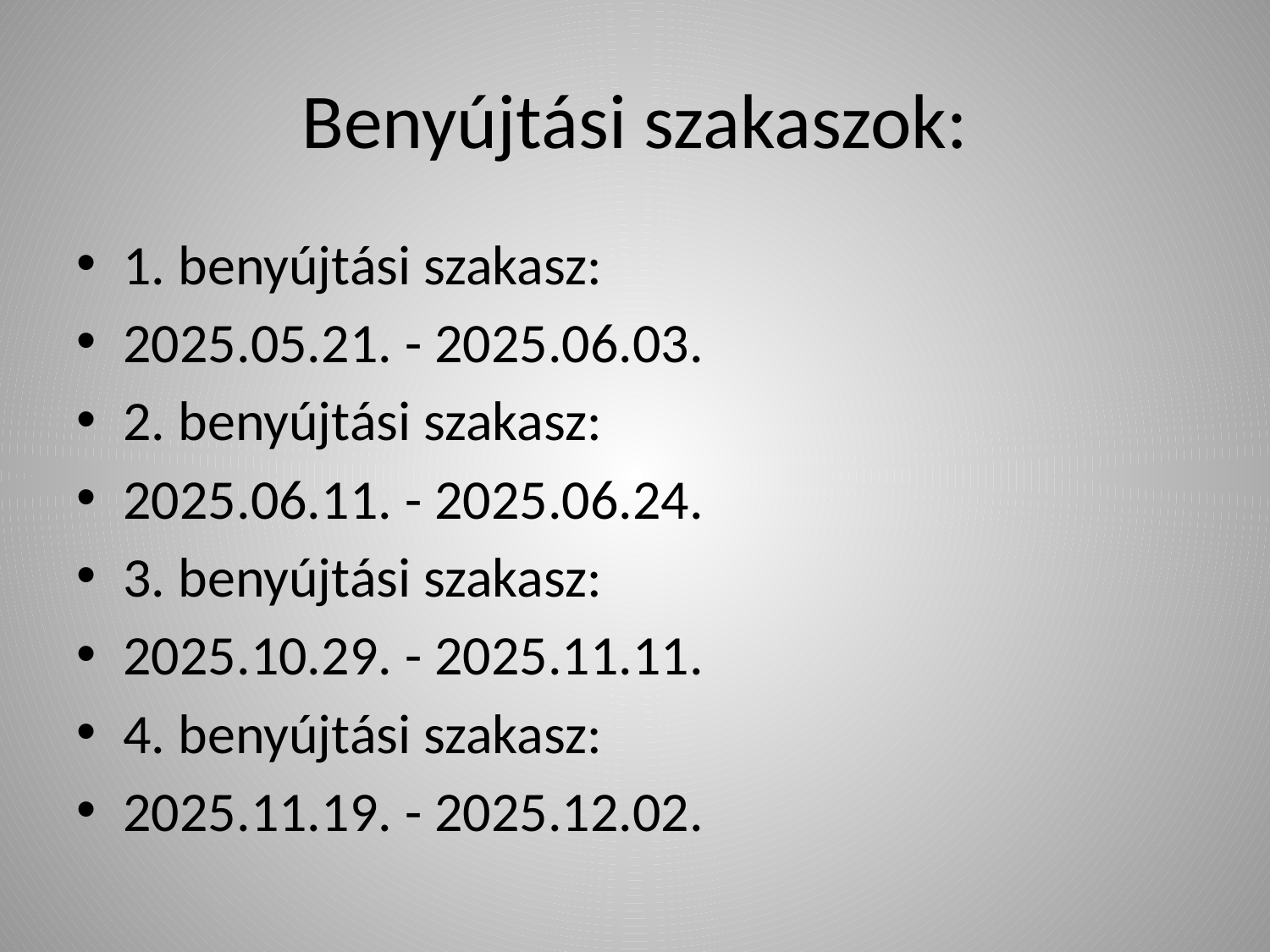

# Benyújtási szakaszok:
1. benyújtási szakasz:
2025.05.21. - 2025.06.03.
2. benyújtási szakasz:
2025.06.11. - 2025.06.24.
3. benyújtási szakasz:
2025.10.29. - 2025.11.11.
4. benyújtási szakasz:
2025.11.19. - 2025.12.02.